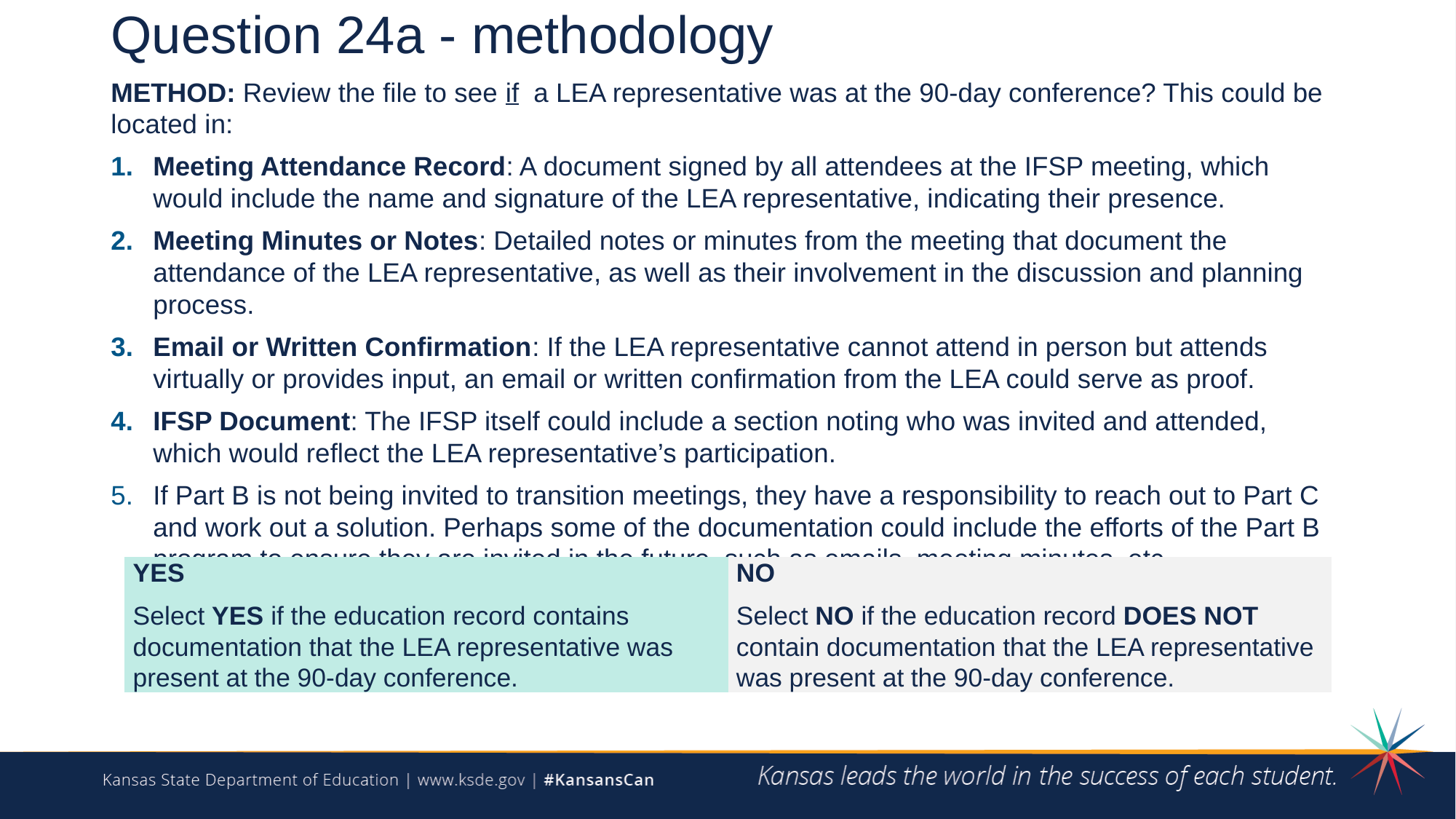

# Question 24a - methodology
METHOD: Review the file to see if  a LEA representative was at the 90-day conference? This could be located in:
Meeting Attendance Record: A document signed by all attendees at the IFSP meeting, which would include the name and signature of the LEA representative, indicating their presence.
Meeting Minutes or Notes: Detailed notes or minutes from the meeting that document the attendance of the LEA representative, as well as their involvement in the discussion and planning process.
Email or Written Confirmation: If the LEA representative cannot attend in person but attends virtually or provides input, an email or written confirmation from the LEA could serve as proof.
IFSP Document: The IFSP itself could include a section noting who was invited and attended, which would reflect the LEA representative’s participation.
If Part B is not being invited to transition meetings, they have a responsibility to reach out to Part C and work out a solution. Perhaps some of the documentation could include the efforts of the Part B program to ensure they are invited in the future, such as emails, meeting minutes, etc.

| YES Select YES if the education record contains documentation that the LEA representative was present at the 90-day conference. | NO Select NO if the education record DOES NOT contain documentation that the LEA representative was present at the 90-day conference. |
| --- | --- |